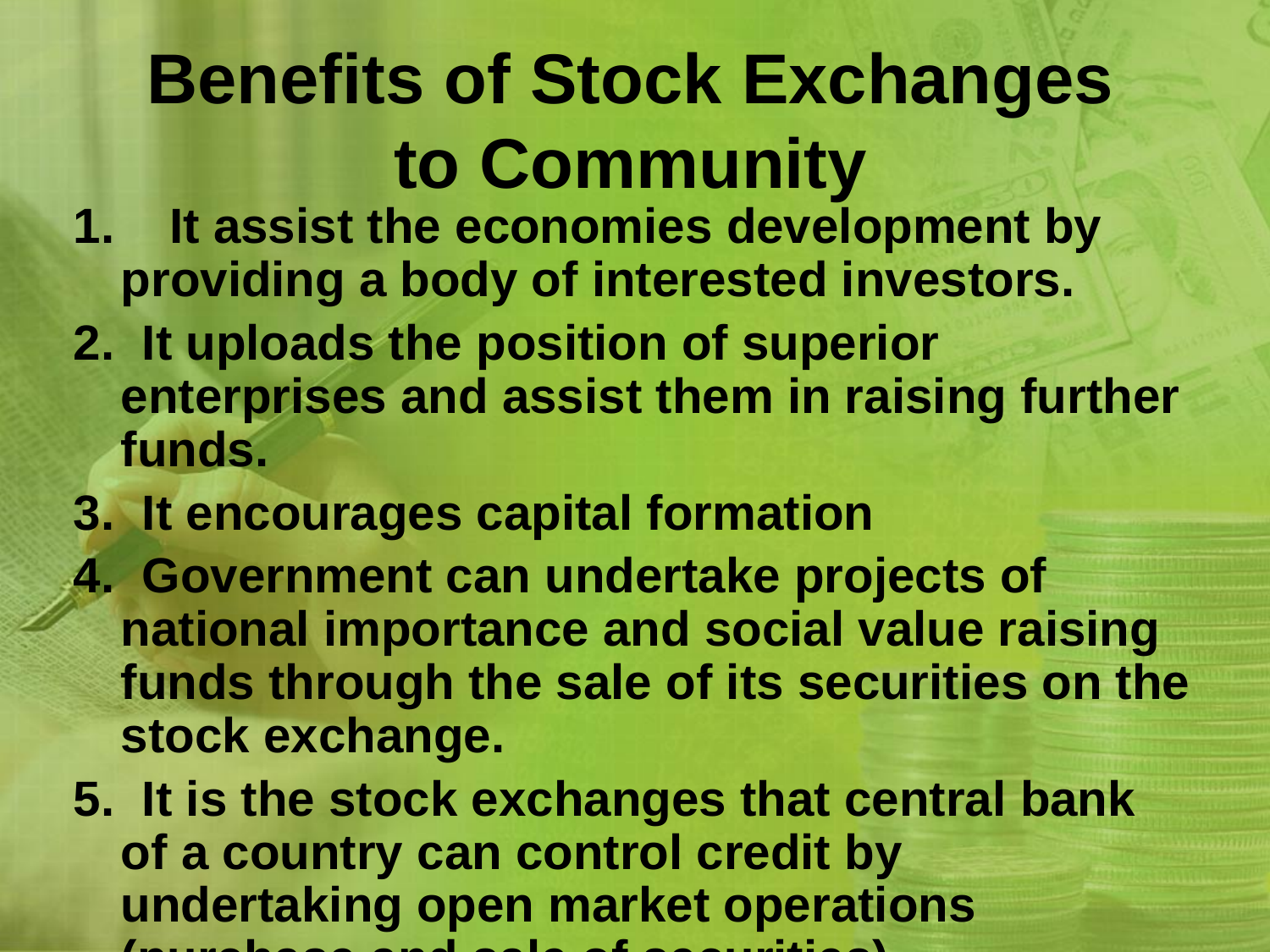

# Benefits of Stock Exchanges to Community
1.    It assist the economies development by providing a body of interested investors.
2.  It uploads the position of superior enterprises and assist them in raising further funds.
3.  It encourages capital formation
4.  Government can undertake projects of national importance and social value raising funds through the sale of its securities on the stock exchange.
5.  It is the stock exchanges that central bank of a country can control credit by undertaking open market operations (purchase and sale of securities)